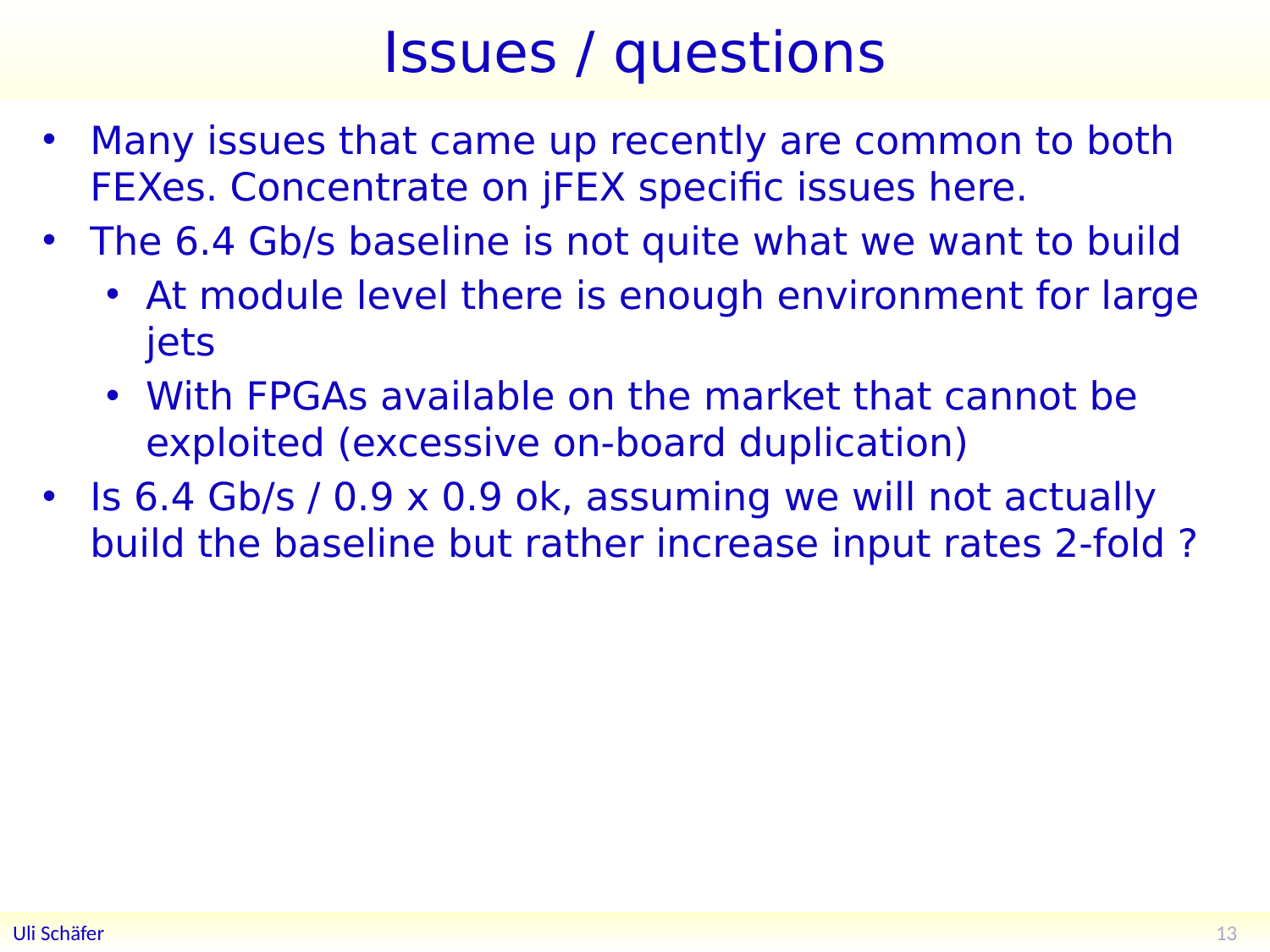

# Issues / questions
Many issues that came up recently are common to both FEXes. Concentrate on jFEX specific issues here.
The 6.4 Gb/s baseline is not quite what we want to build
At module level there is enough environment for large jets
With FPGAs available on the market that cannot be exploited (excessive on-board duplication)
Is 6.4 Gb/s / 0.9 x 0.9 ok, assuming we will not actually build the baseline but rather increase input rates 2-fold ?

13
Uli Schäfer